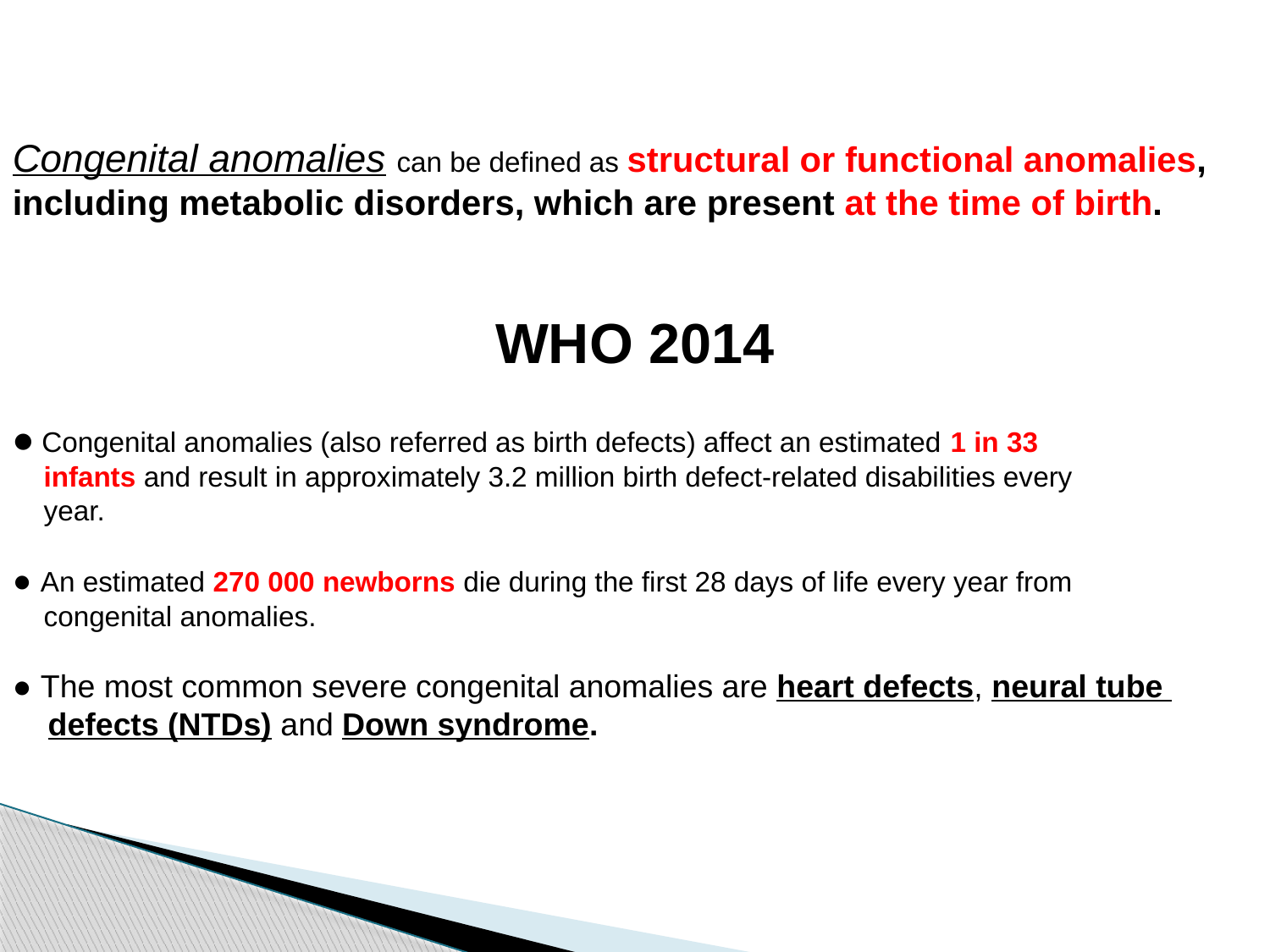

Congenital anomalies can be defined as structural or functional anomalies, including metabolic disorders, which are present at the time of birth.

WHO 2014

● Congenital anomalies (also referred as birth defects) affect an estimated 1 in 33
    infants and result in approximately 3.2 million birth defect-related disabilities every
    year.

● An estimated 270 000 newborns die during the first 28 days of life every year from
    congenital anomalies.

● The most common severe congenital anomalies are heart defects, neural tube
    defects (NTDs) and Down syndrome.